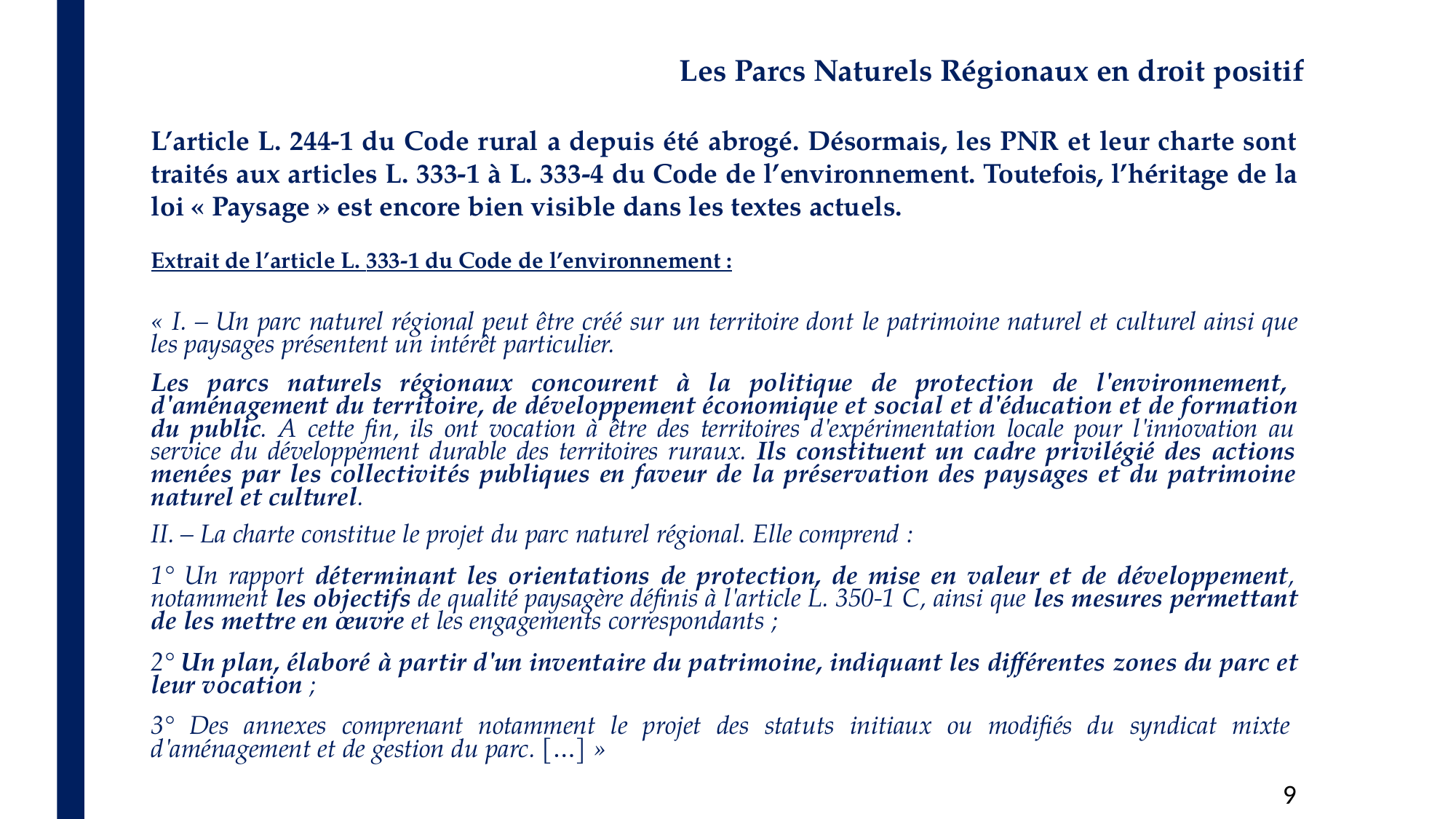

# Les Parcs Naturels Régionaux en droit positif
L’article L. 244-1 du Code rural a depuis été abrogé. Désormais, les PNR et leur charte sont  traités aux articles L. 333-1 à L. 333-4 du Code de l’environnement. Toutefois, l’héritage de la  loi « Paysage » est encore bien visible dans les textes actuels.

Extrait de l’article L. 333-1 du Code de l’environnement :

« I. – Un parc naturel régional peut être créé sur un territoire dont le patrimoine naturel et culturel ainsi que  les paysages présentent un intérêt particulier.
Les parcs naturels régionaux concourent à la politique de protection de l'environnement,  d'aménagement du territoire, de développement économique et social et d'éducation et de formation  du public. A cette fin, ils ont vocation à être des territoires d'expérimentation locale pour l'innovation au  service du développement durable des territoires ruraux. Ils constituent un cadre privilégié des actions  menées par les collectivités publiques en faveur de la préservation des paysages et du patrimoine  naturel et culturel.
II. – La charte constitue le projet du parc naturel régional. Elle comprend :
1° Un rapport déterminant les orientations de protection, de mise en valeur et de développement,  notamment les objectifs de qualité paysagère définis à l'article L. 350-1 C, ainsi que les mesures permettant  de les mettre en œuvre et les engagements correspondants ;
2° Un plan, élaboré à partir d'un inventaire du patrimoine, indiquant les différentes zones du parc et  leur vocation ;
3° Des annexes comprenant notamment le projet des statuts initiaux ou modifiés du syndicat mixte  d'aménagement et de gestion du parc. […] »
9